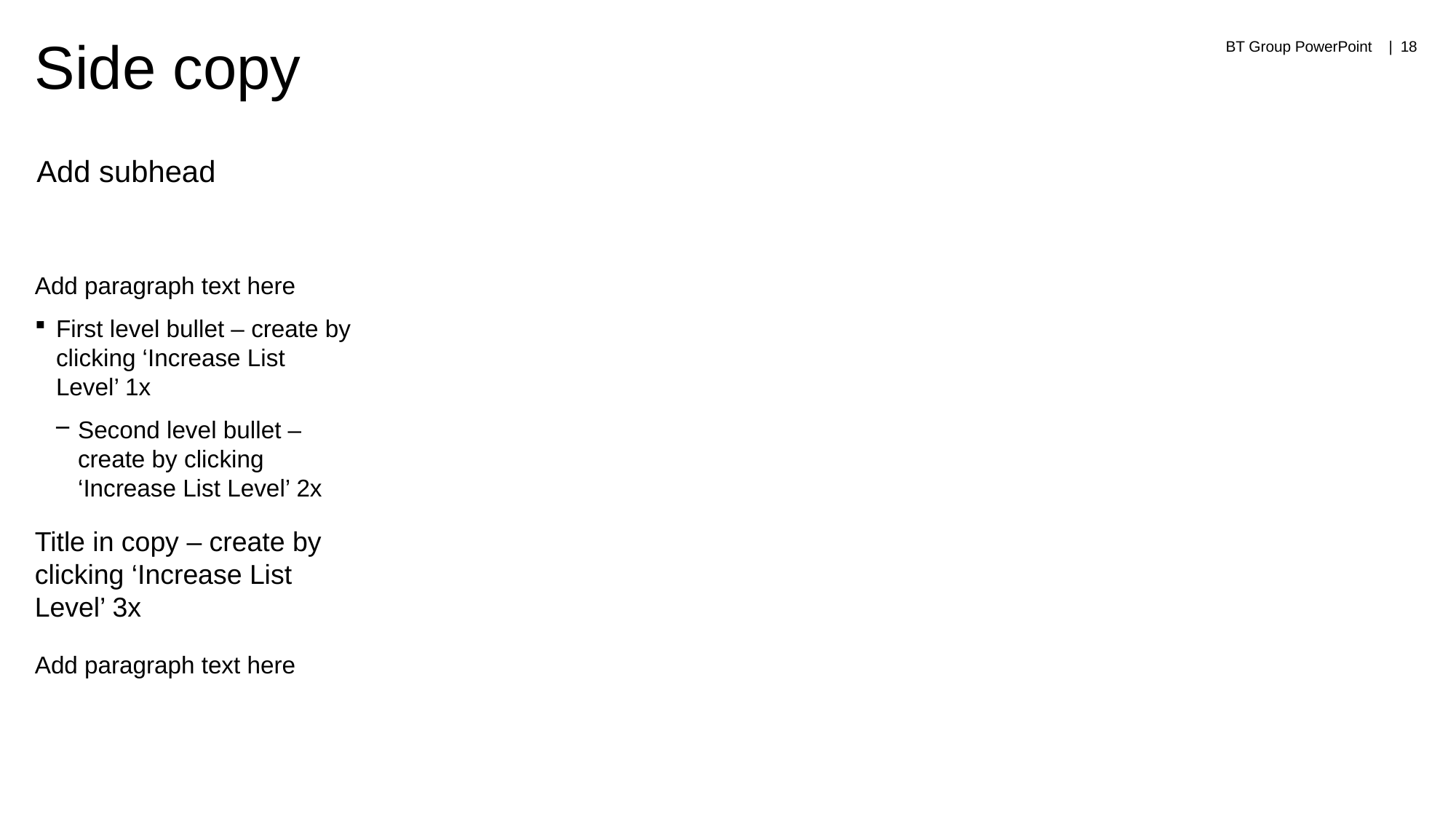

BT Group PowerPoint    |
18
# Side copy
Add subhead
Add paragraph text here
First level bullet – create by clicking ‘Increase List Level’ 1x
Second level bullet – create by clicking ‘Increase List Level’ 2x
Title in copy – create by clicking ‘Increase List Level’ 3x
Add paragraph text here